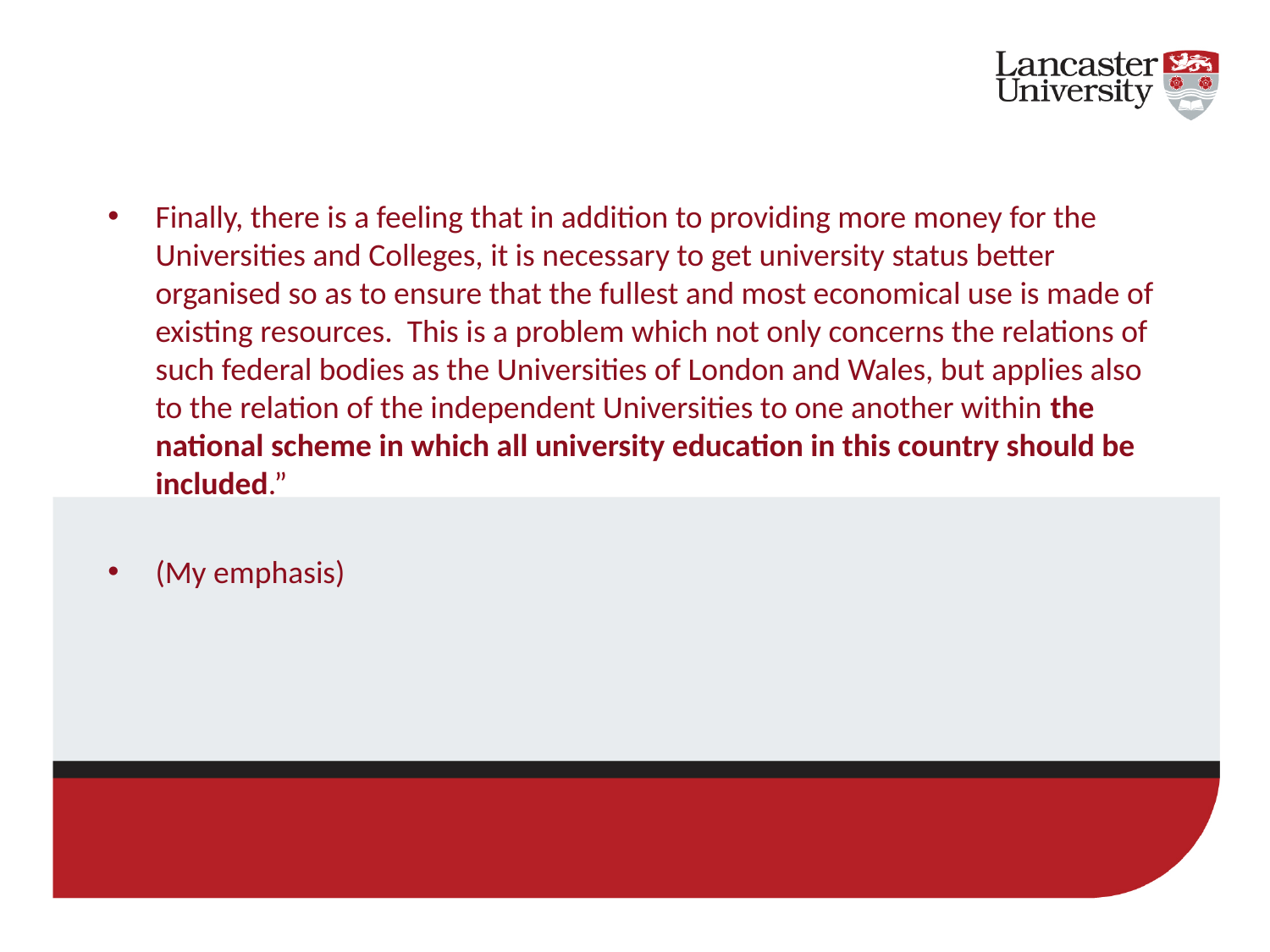

#
Finally, there is a feeling that in addition to providing more money for the Universities and Colleges, it is necessary to get university status better organised so as to ensure that the fullest and most economical use is made of existing resources.  This is a problem which not only concerns the relations of such federal bodies as the Universities of London and Wales, but applies also to the relation of the independent Universities to one another within the national scheme in which all university education in this country should be included.”

(My emphasis)